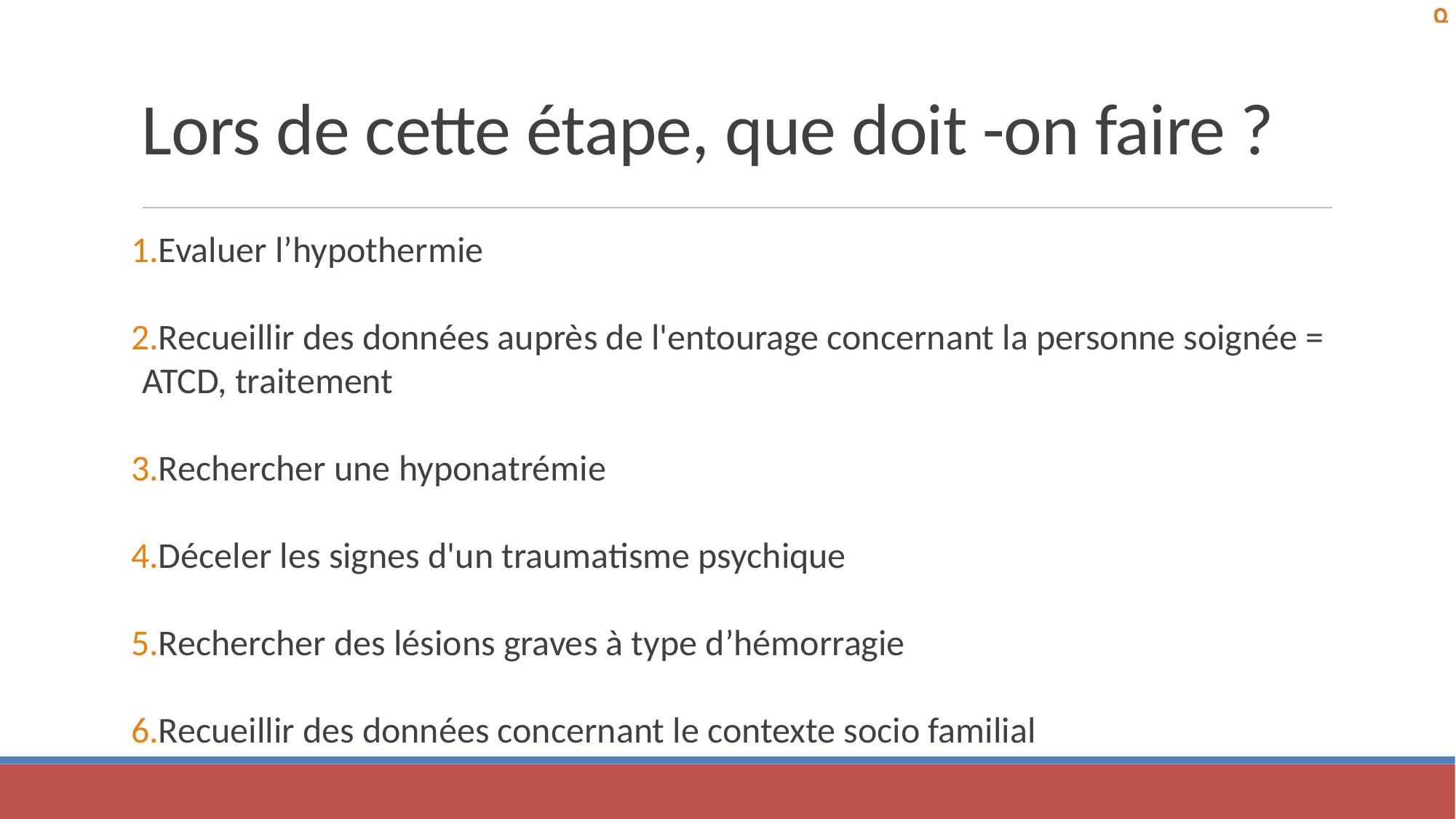

Lors de cette étape, que doit -on faire ?

Evaluer l’hypothermie

Recueillir des données auprès de l'entourage concernant la personne soignée = ATCD, traitement

Rechercher une hyponatrémie

Déceler les signes d'un traumatisme psychique

Rechercher des lésions graves à type d’hémorragie

Recueillir des données concernant le contexte socio familial